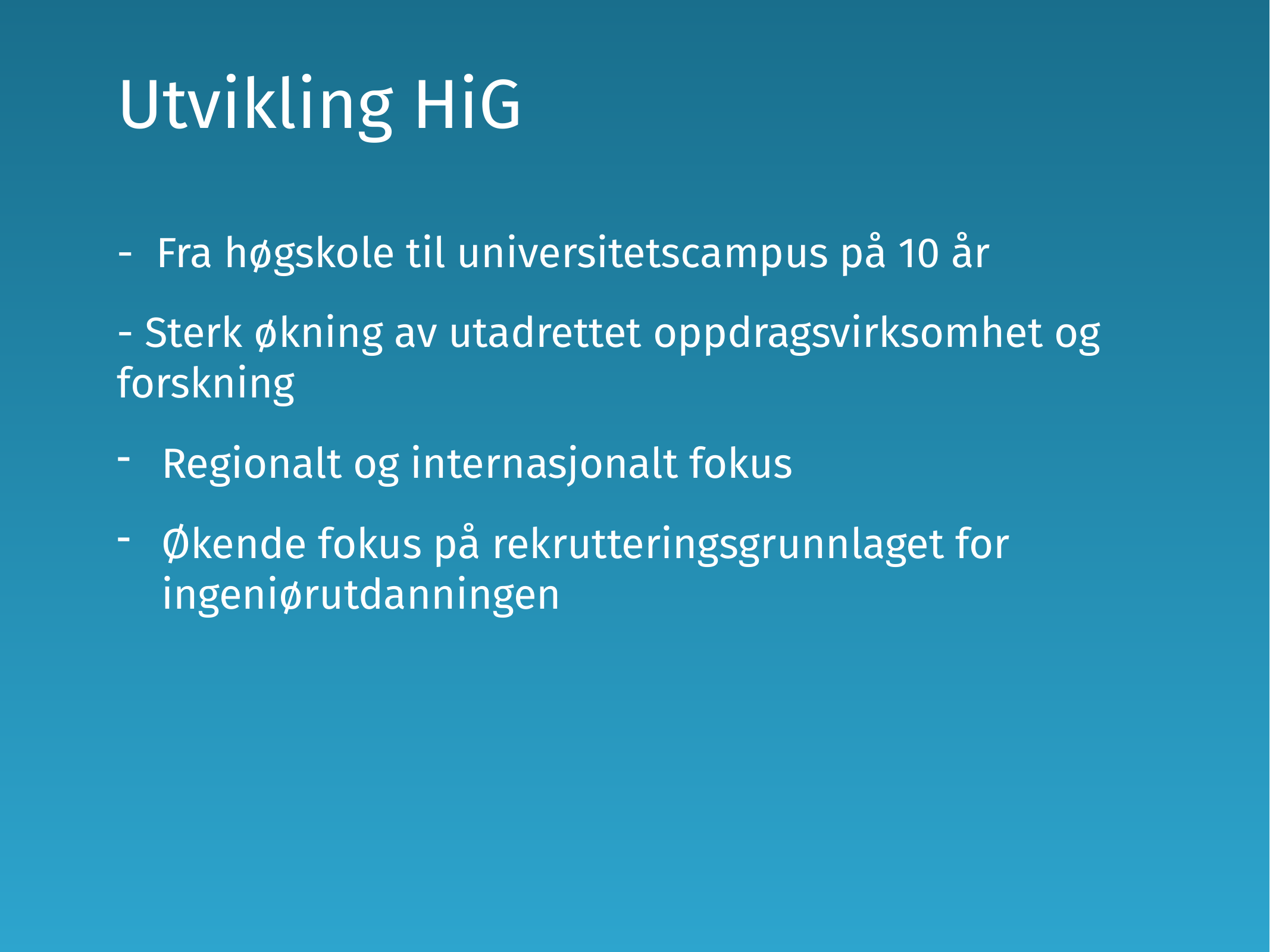

Utvikling HiG
-  Fra høgskole til universitetscampus på 10 år
- Sterk økning av utadrettet oppdragsvirksomhet og forskning
Regionalt og internasjonalt fokus
Økende fokus på rekrutteringsgrunnlaget for ingeniørutdanningen